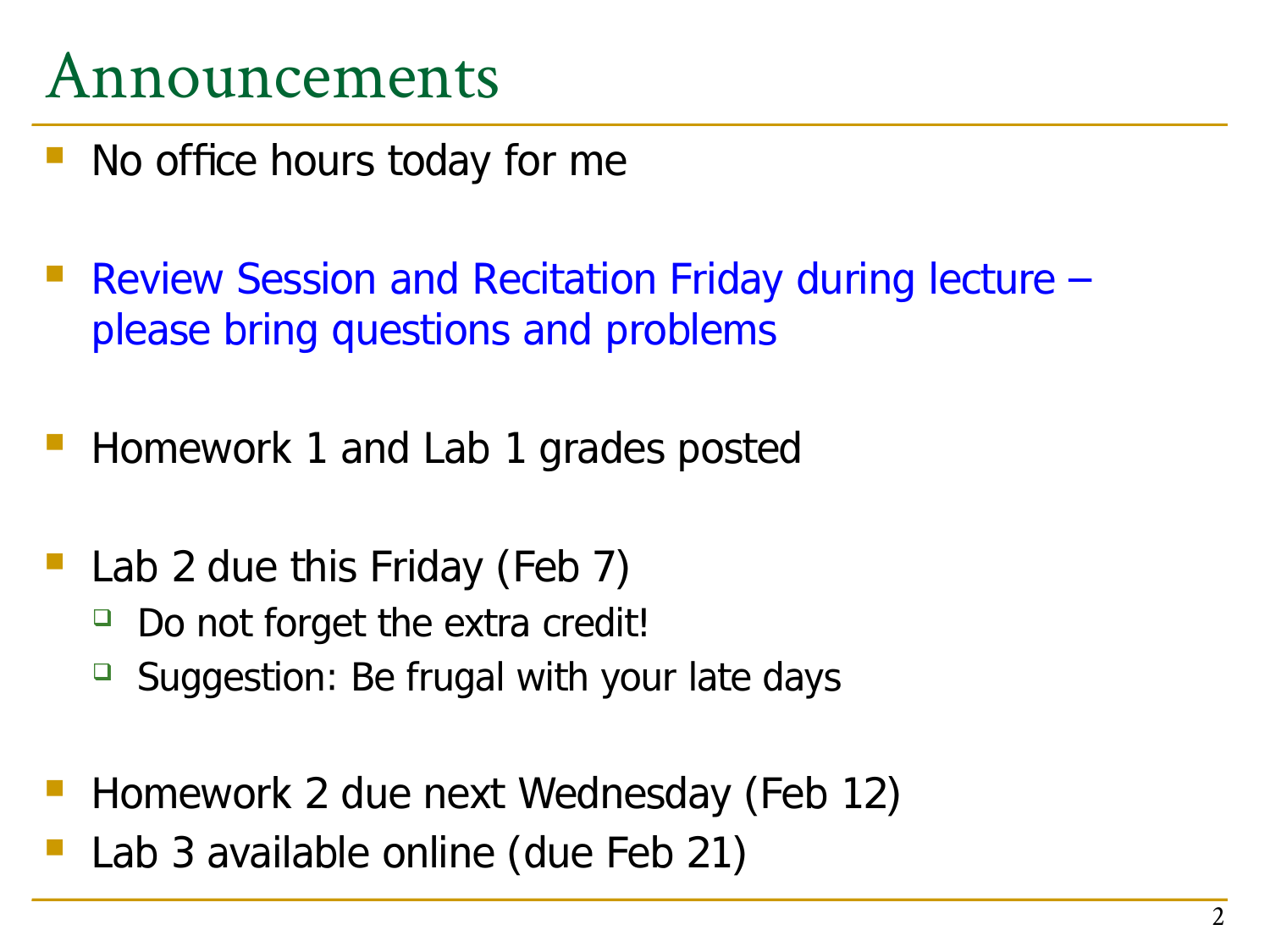

# Announcements
No office hours today for me

Review Session and Recitation Friday during lecture – please bring questions and problems

Homework 1 and Lab 1 grades posted

Lab 2 due this Friday (Feb 7)
Do not forget the extra credit!
Suggestion: Be frugal with your late days

Homework 2 due next Wednesday (Feb 12)
Lab 3 available online (due Feb 21)

2